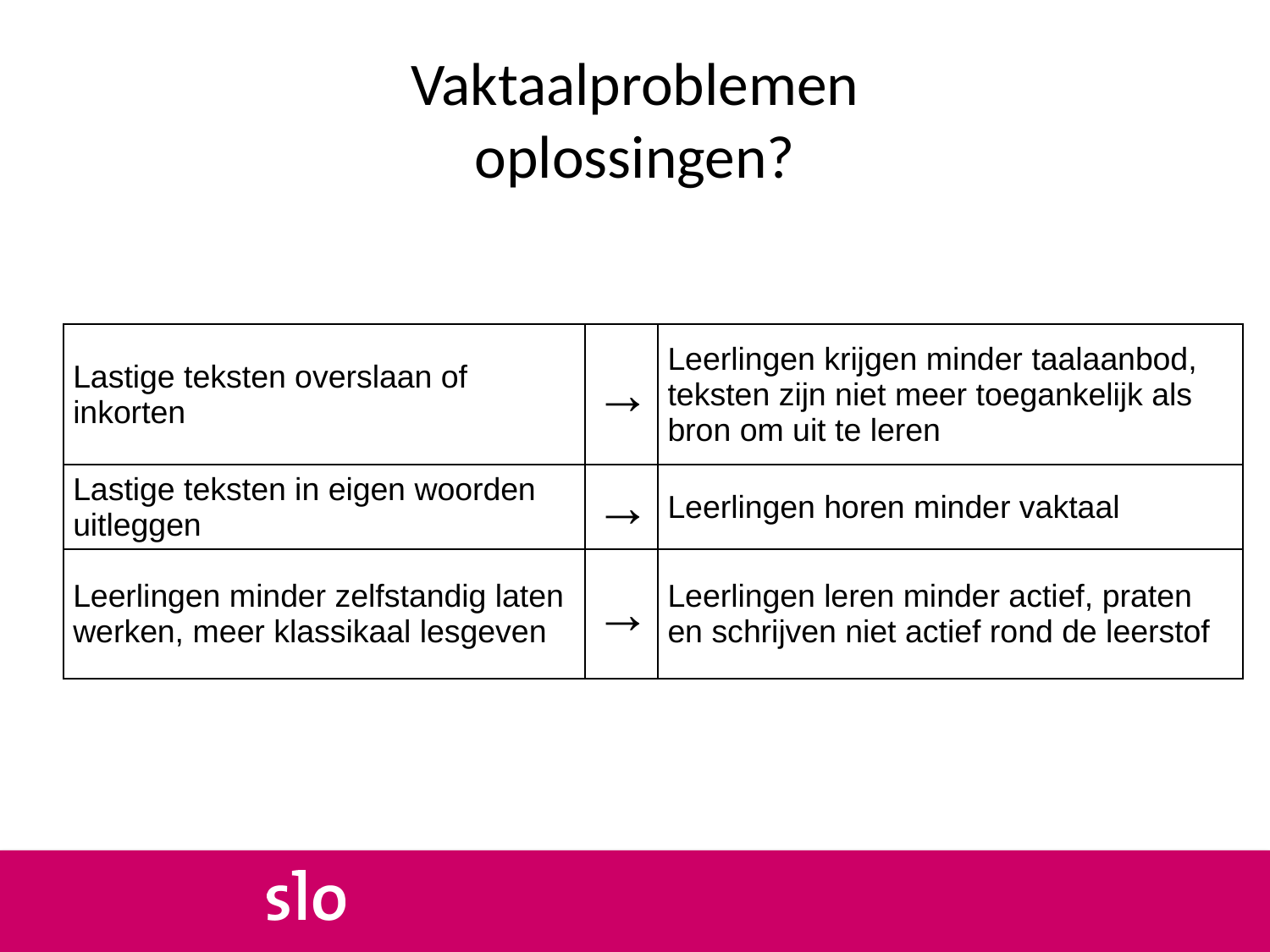

# Vaktaalproblemen oplossingen?

“Taalvaardigheid Nederlands ontwikkelen onze leerlingen wel in de lessen Nederlands.”
Dan maar de teksten simpeler maken en complexe opdrachten schrappen?
Leren, denken en taal zijn onlosmakelijk met elkaar verbonden.

| Lastige teksten overslaan of inkorten | → | Leerlingen krijgen minder taalaanbod, teksten zijn niet meer toegankelijk als bron om uit te leren |
| --- | --- | --- |
| Lastige teksten in eigen woorden uitleggen | → | Leerlingen horen minder vaktaal |
| Leerlingen minder zelfstandig laten werken, meer klassikaal lesgeven | → | Leerlingen leren minder actief, praten en schrijven niet actief rond de leerstof |